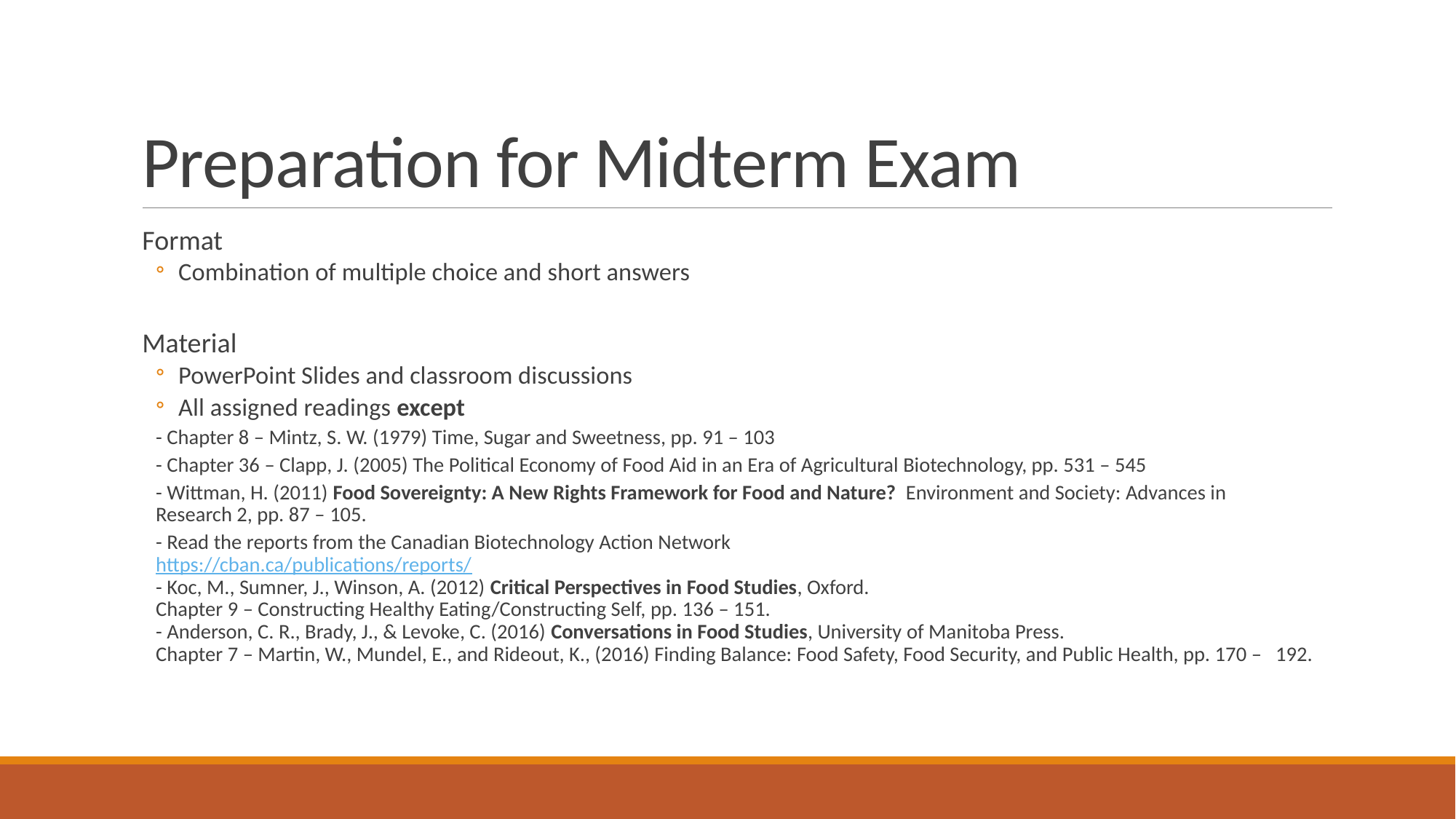

# Preparation for Midterm Exam
Format
Combination of multiple choice and short answers

Material
PowerPoint Slides and classroom discussions
All assigned readings except
	- Chapter 8 – Mintz, S. W. (1979) Time, Sugar and Sweetness, pp. 91 – 103
	- Chapter 36 – Clapp, J. (2005) The Political Economy of Food Aid in an Era of Agricultural Biotechnology, pp. 531 – 545
	- Wittman, H. (2011) Food Sovereignty: A New Rights Framework for Food and Nature?  Environment and Society: Advances in 	Research 2, pp. 87 – 105.
	- Read the reports from the Canadian Biotechnology Action Network
	https://cban.ca/publications/reports/
	- Koc, M., Sumner, J., Winson, A. (2012) Critical Perspectives in Food Studies, Oxford.
	Chapter 9 – Constructing Healthy Eating/Constructing Self, pp. 136 – 151.
	- Anderson, C. R., Brady, J., & Levoke, C. (2016) Conversations in Food Studies, University of Manitoba Press.
	Chapter 7 – Martin, W., Mundel, E., and Rideout, K., (2016) Finding Balance: Food Safety, Food Security, and Public Health, pp. 170 – 	192.